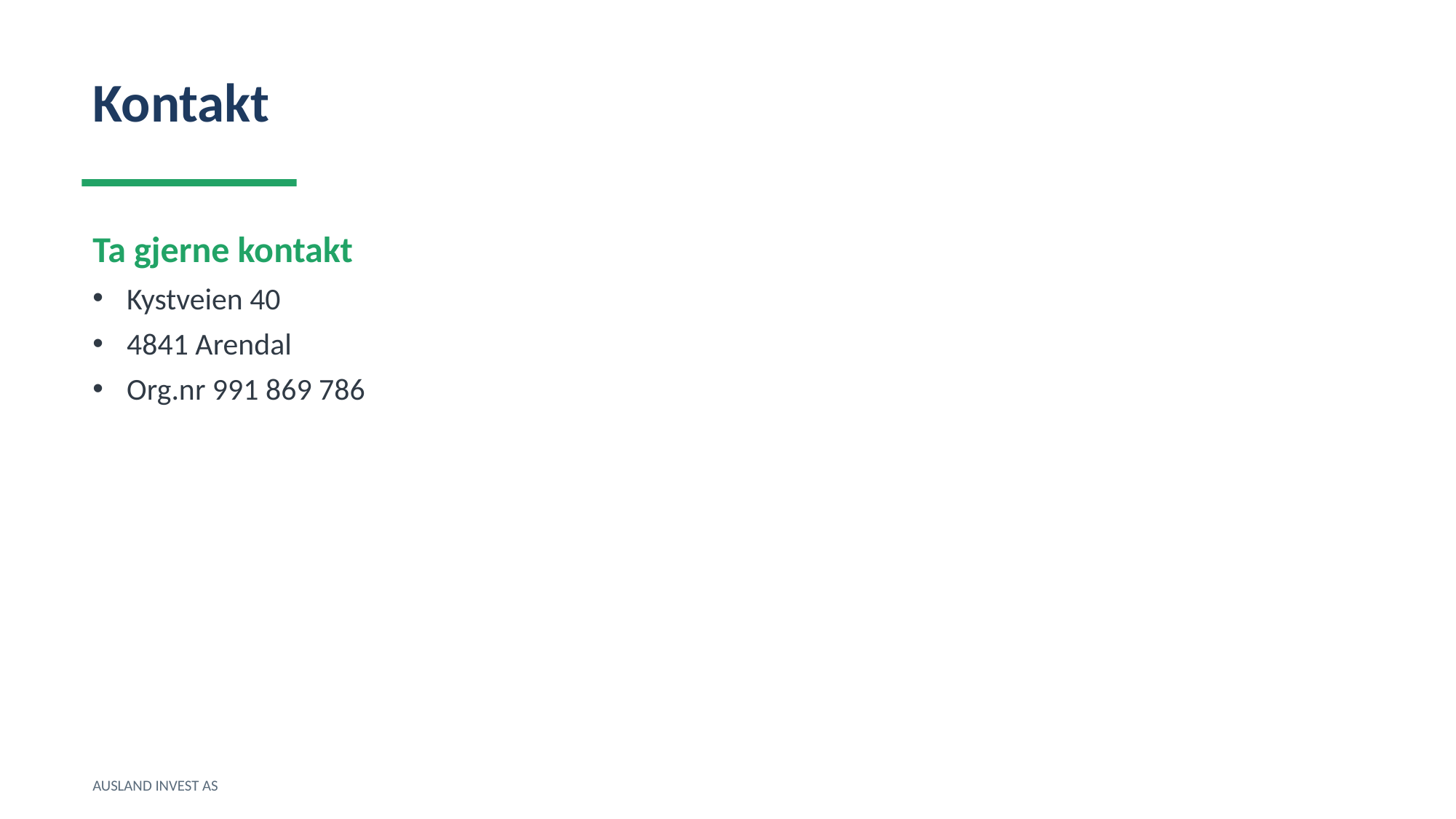

Kontakt

Ta gjerne kontakt
Kystveien 40
4841 Arendal
Org.nr 991 869 786
AUSLAND INVEST AS